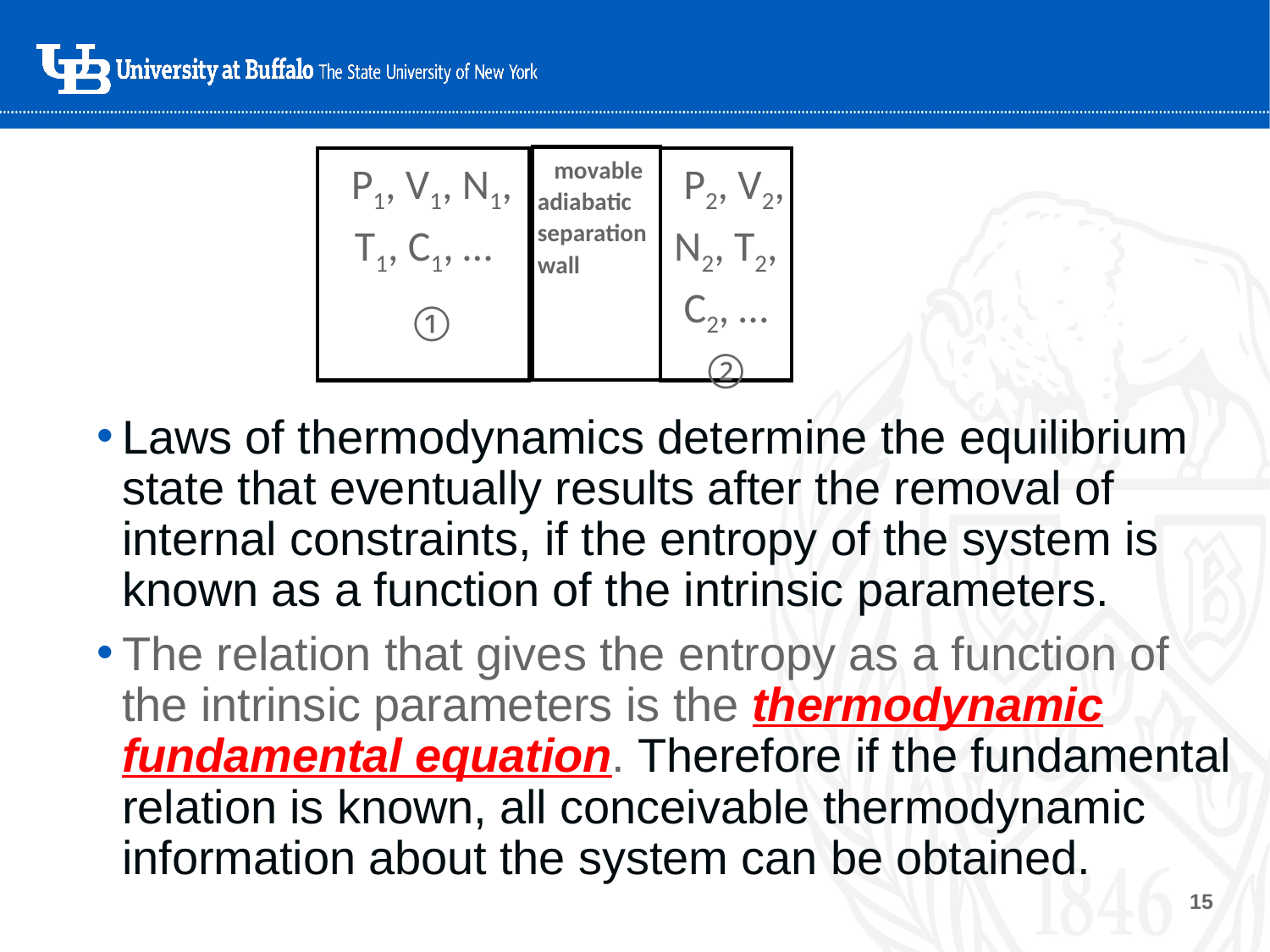

movable adiabatic separation wall
P1, V1, N1, T1, C1, …
①
P2, V2, N2, T2, C2, …②

Laws of thermodynamics determine the equilibrium state that eventually results after the removal of internal constraints, if the entropy of the system is known as a function of the intrinsic parameters.
The relation that gives the entropy as a function of the intrinsic parameters is the thermodynamic fundamental equation. Therefore if the fundamental relation is known, all conceivable thermodynamic information about the system can be obtained.